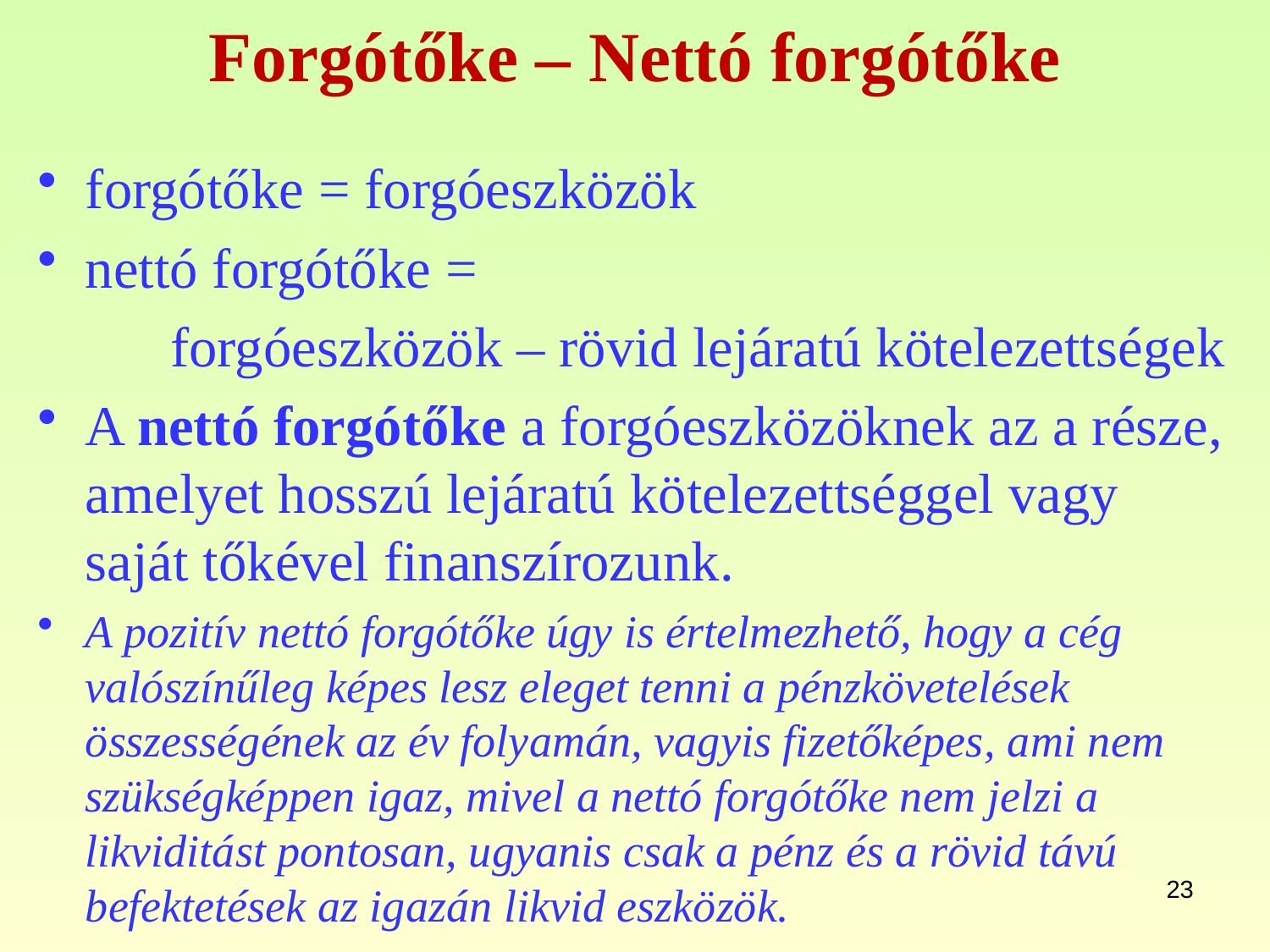

# Forgótőke – Nettó forgótőke
forgótőke = forgóeszközök
nettó forgótőke =
	      forgóeszközök – rövid lejáratú kötelezettségek
A nettó forgótőke a forgóeszközöknek az a része, amelyet hosszú lejáratú kötelezettséggel vagy saját tőkével finanszírozunk.
A pozitív nettó forgótőke úgy is értelmezhető, hogy a cég valószínűleg képes lesz eleget tenni a pénzkövetelések összességének az év folyamán, vagyis fizetőképes, ami nem szükségképpen igaz, mivel a nettó forgótőke nem jelzi a likviditást pontosan, ugyanis csak a pénz és a rövid távú befektetések az igazán likvid eszközök.
23